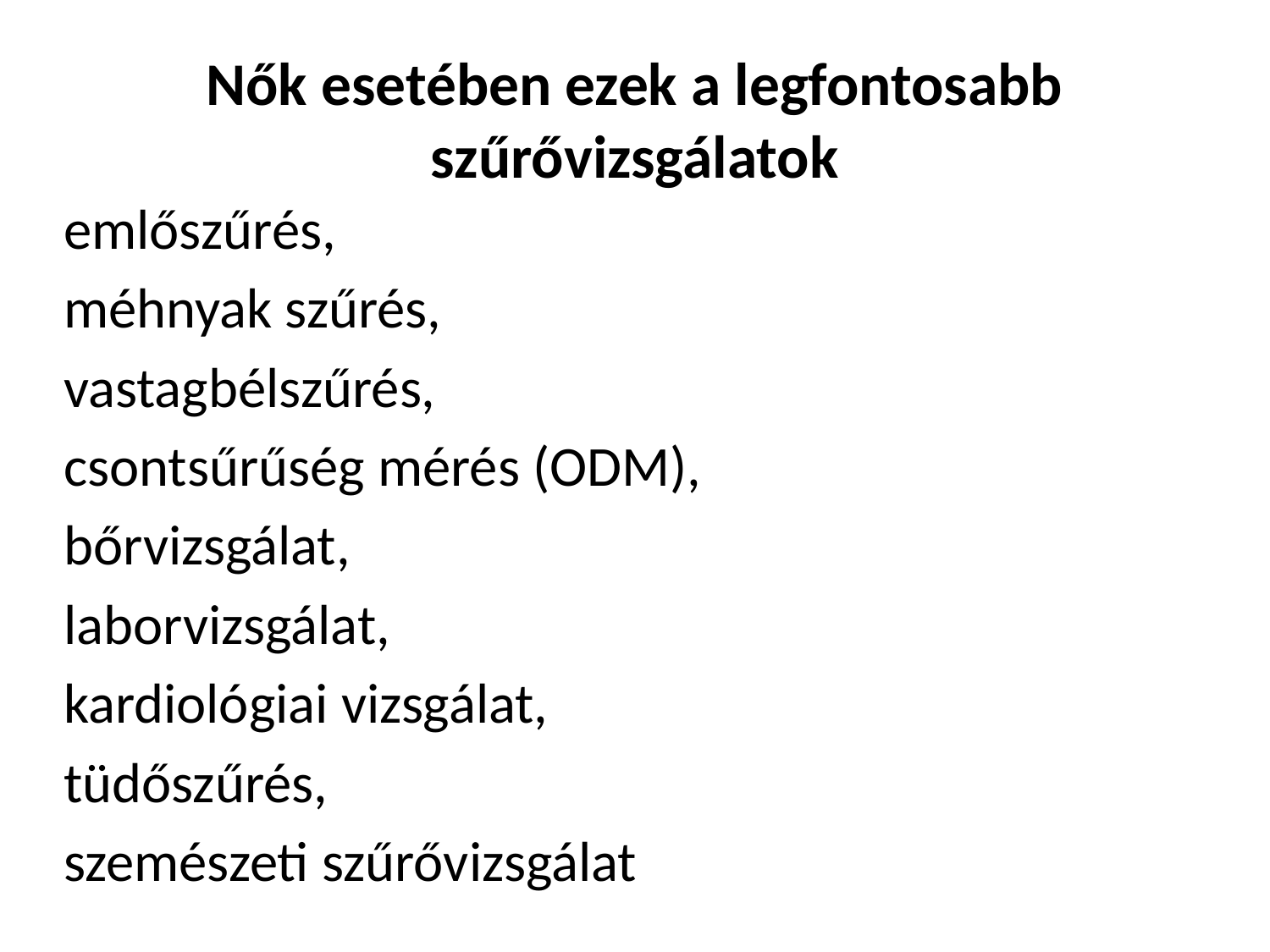

# Nők esetében ezek a legfontosabb szűrővizsgálatok
    emlőszűrés,
    méhnyak szűrés,
    vastagbélszűrés,
    csontsűrűség mérés (ODM),
    bőrvizsgálat,
    laborvizsgálat,
    kardiológiai vizsgálat,
    tüdőszűrés,
    szemészeti szűrővizsgálat